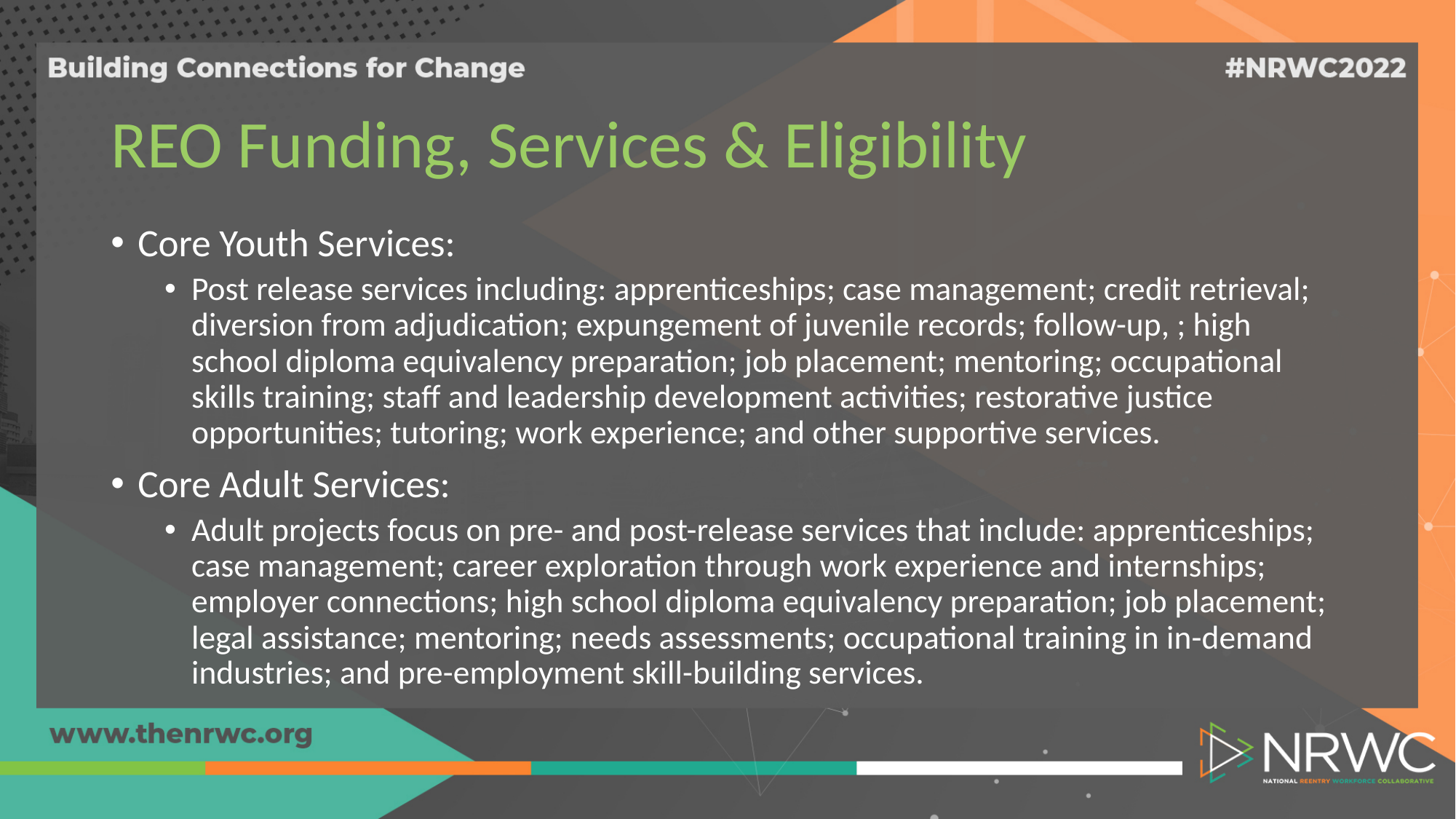

# REO Funding, Services & Eligibility
Core Youth Services:
Post release services including: apprenticeships; case management; credit retrieval; diversion from adjudication; expungement of juvenile records; follow-up, ; high school diploma equivalency preparation; job placement; mentoring; occupational skills training; staff and leadership development activities; restorative justice opportunities; tutoring; work experience; and other supportive services.
Core Adult Services:
Adult projects focus on pre- and post-release services that include: apprenticeships; case management; career exploration through work experience and internships; employer connections; high school diploma equivalency preparation; job placement; legal assistance; mentoring; needs assessments; occupational training in in-demand industries; and pre-employment skill-building services.